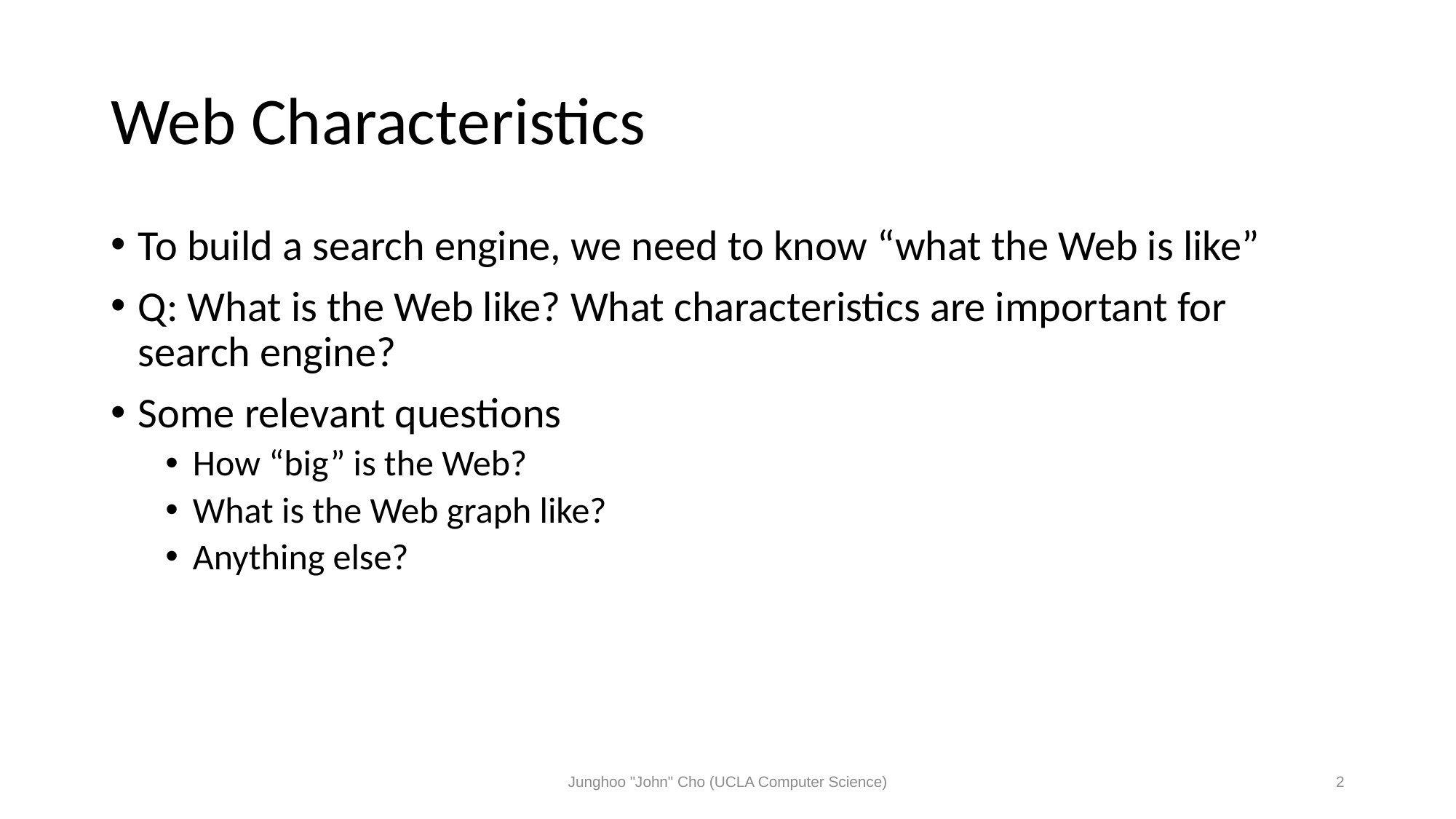

# Web Characteristics
To build a search engine, we need to know “what the Web is like”
Q: What is the Web like? What characteristics are important for search engine?
Some relevant questions
How “big” is the Web?
What is the Web graph like?
Anything else?

Junghoo "John" Cho (UCLA Computer Science)
2